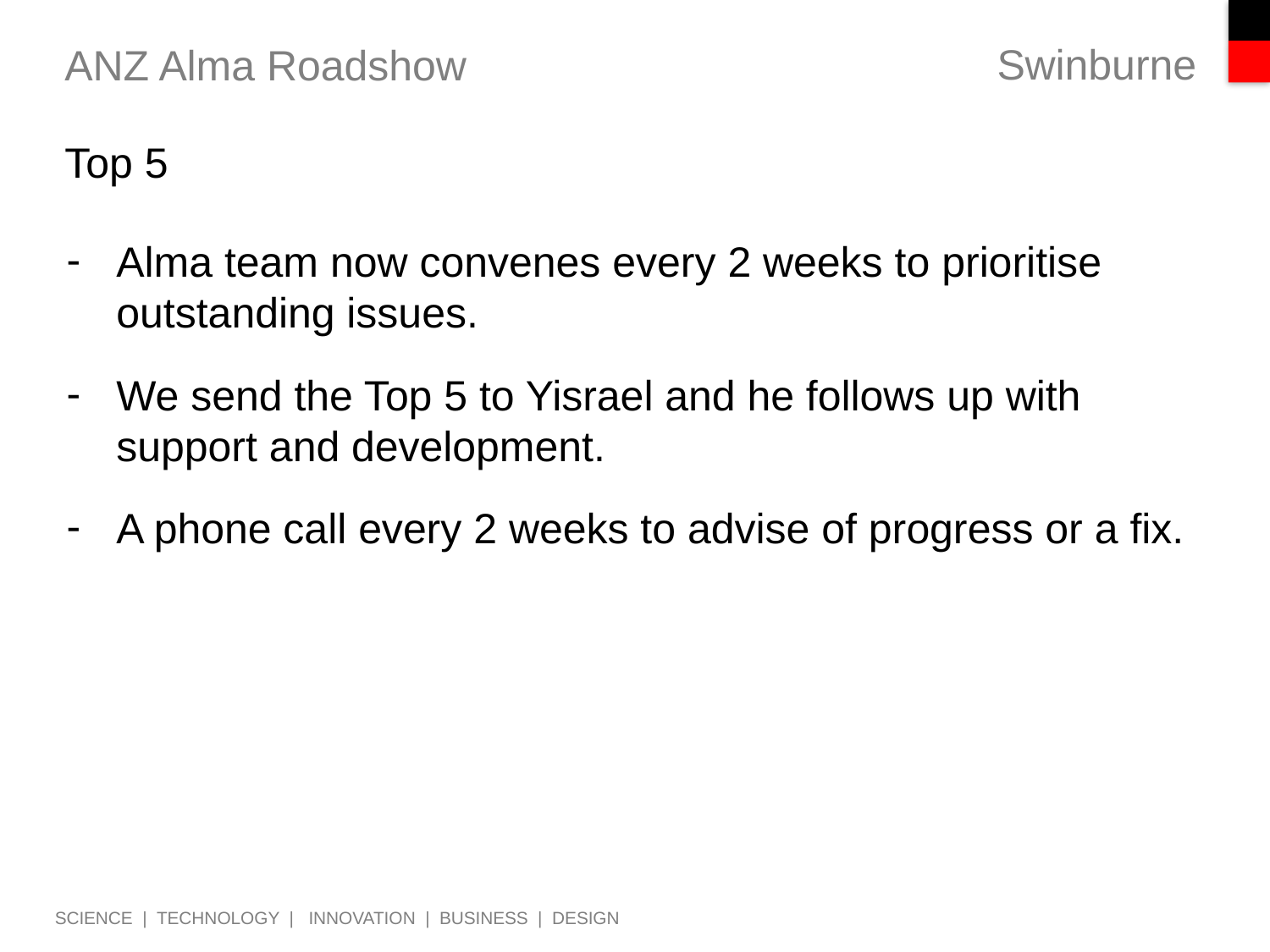

# ANZ Alma Roadshow
Top 5
Alma team now convenes every 2 weeks to prioritise outstanding issues.
We send the Top 5 to Yisrael and he follows up with support and development.
A phone call every 2 weeks to advise of progress or a fix.